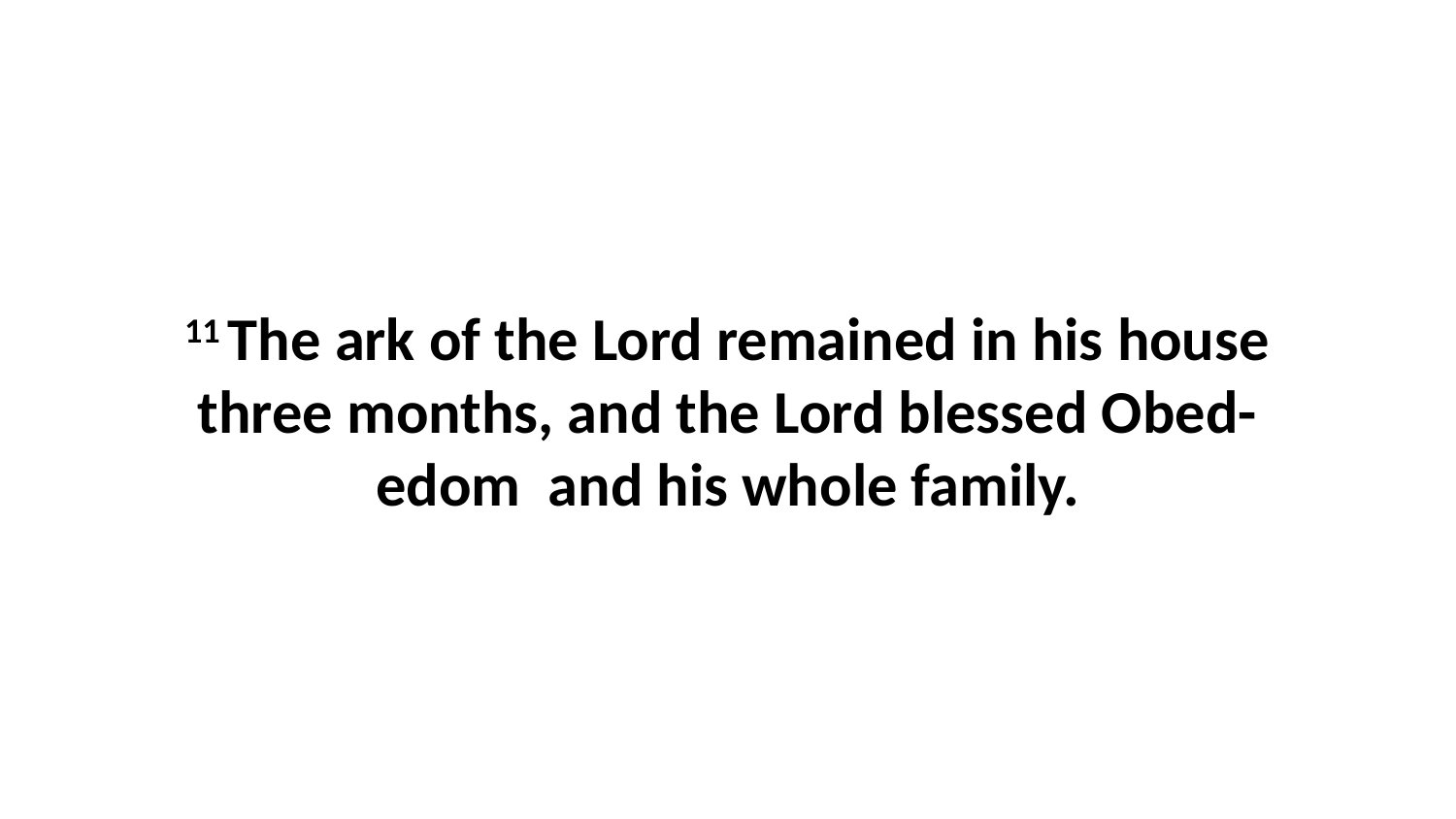

11 The ark of the Lord remained in his house three months, and the Lord blessed Obed-edom  and his whole family.